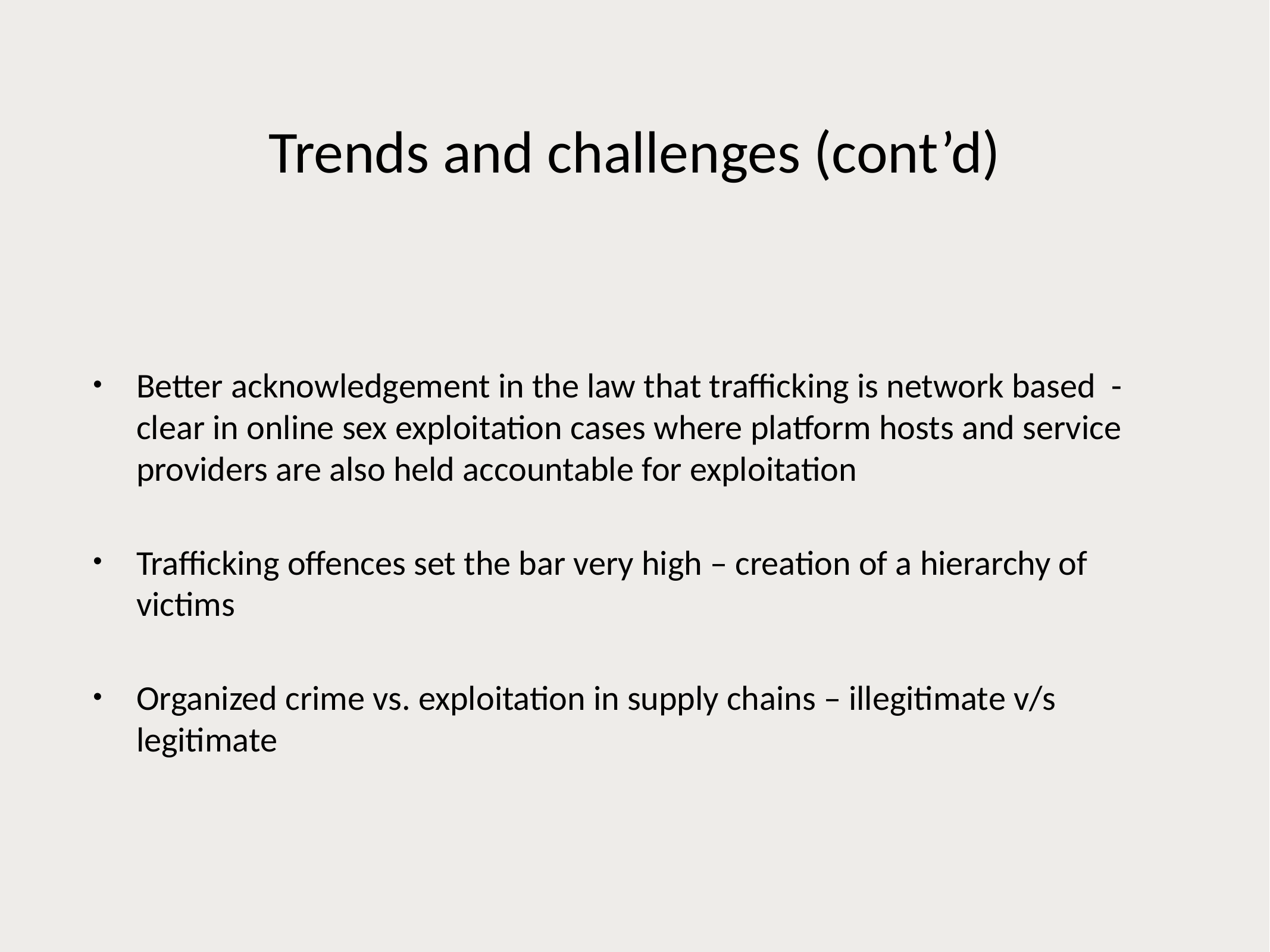

# Trends and challenges (cont’d)
Better acknowledgement in the law that trafficking is network based  - clear in online sex exploitation cases where platform hosts and service providers are also held accountable for exploitation
Trafficking offences set the bar very high – creation of a hierarchy of victims
Organized crime vs. exploitation in supply chains – illegitimate v/s legitimate